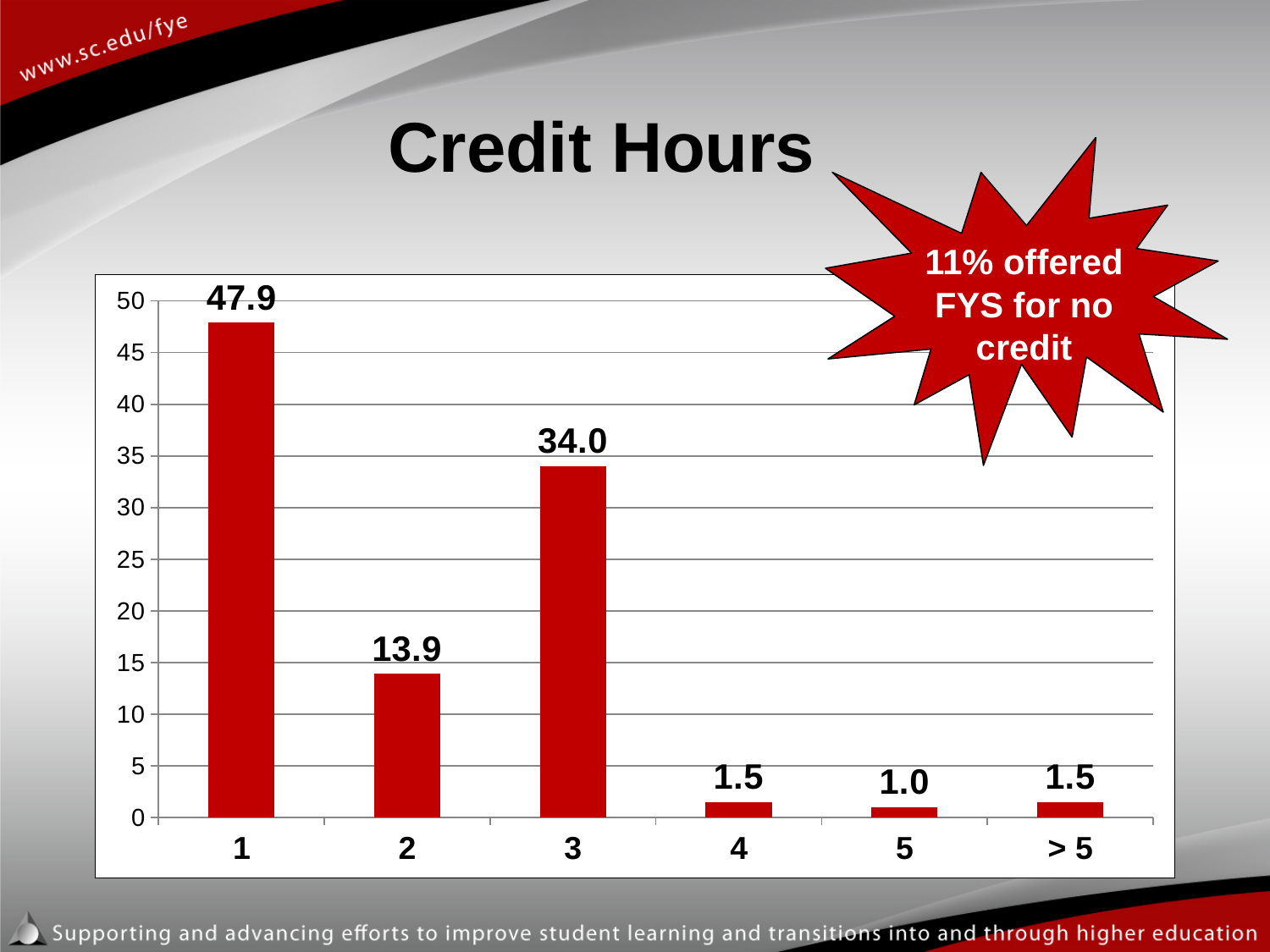

# Credit Hours
11% offered FYS for no credit

### Chart

| Category | Series 3 |
|---|---|
| 1 | 47.9 |
| 2 | 13.9 |
| 3 | 34.0 |
| 4 | 1.5 |
| 5 | 1.0 |
| > 5 | 1.5 |